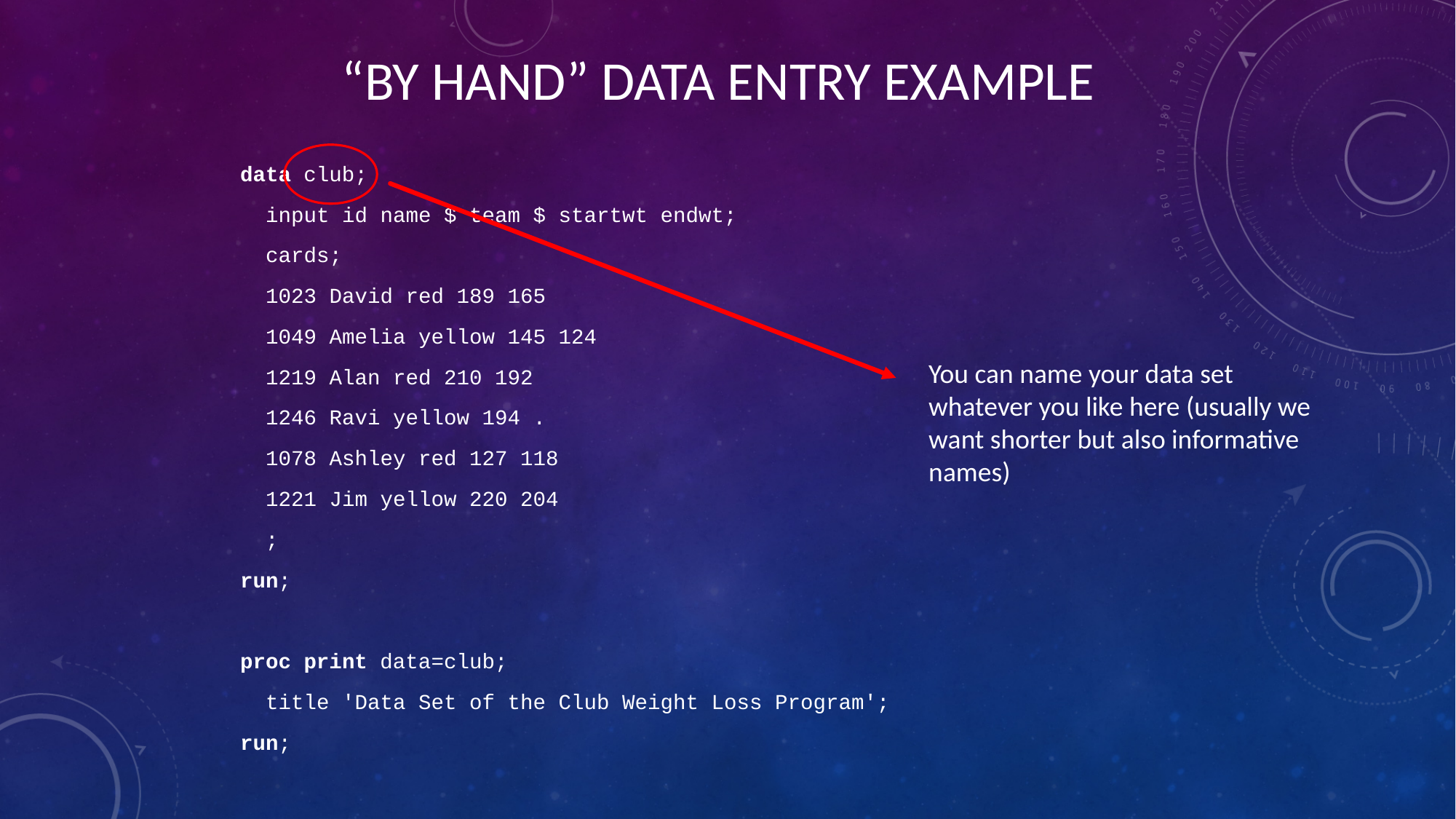

# “By Hand” Data Entry Example

data club;
  input id name $ team $ startwt endwt;
  cards;
  1023 David red 189 165
  1049 Amelia yellow 145 124
  1219 Alan red 210 192
  1246 Ravi yellow 194 .
  1078 Ashley red 127 118
  1221 Jim yellow 220 204
  ;
run;

proc print data=club;
  title 'Data Set of the Club Weight Loss Program';
run;
You can name your data set whatever you like here (usually we want shorter but also informative names)